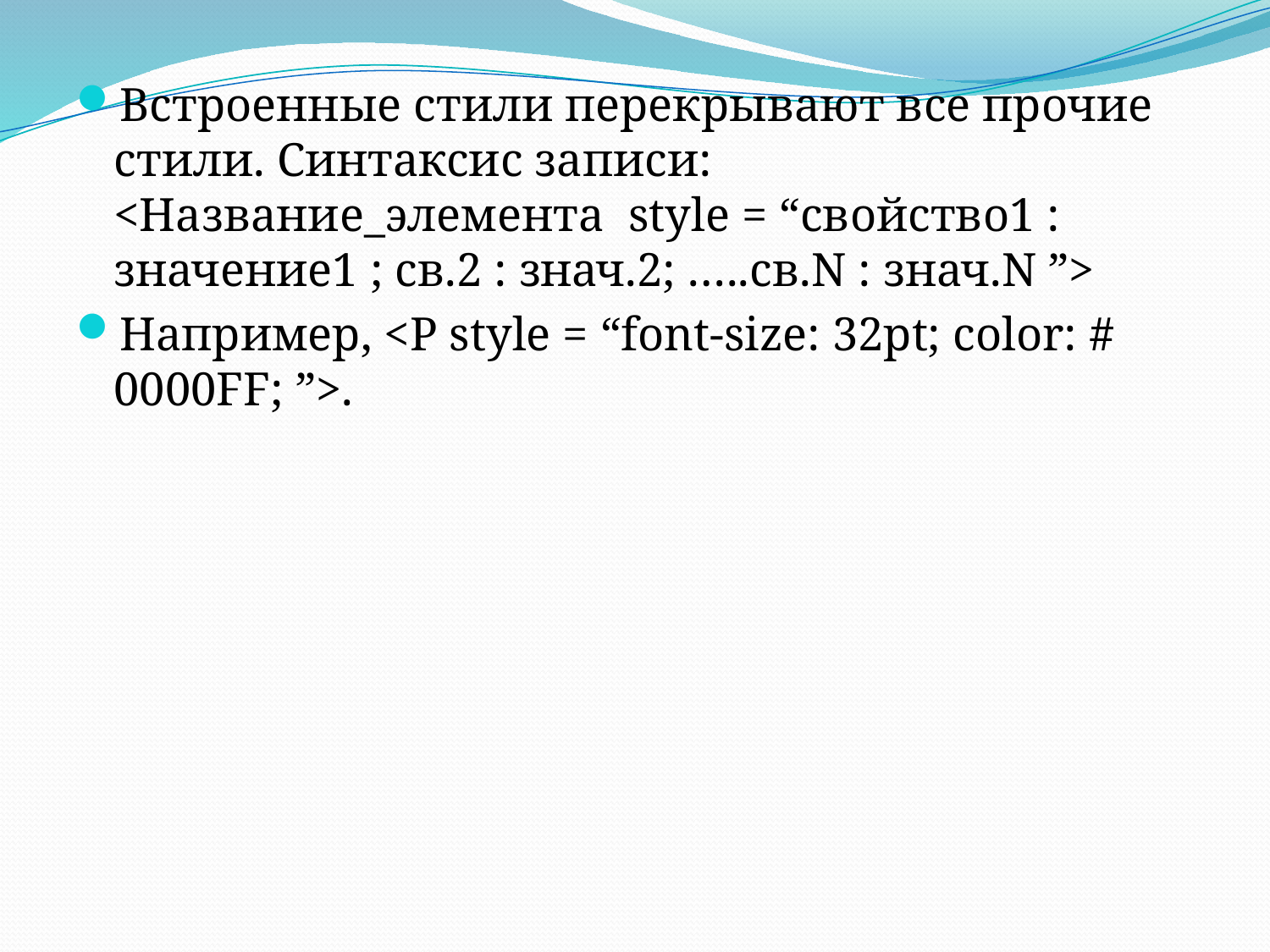

Встроенные стили перекрывают все прочие стили. Синтаксис записи:  <Название_элемента  style = “свойство1 : значение1 ; св.2 : знач.2; …..св.N : знач.N ”>
Например, <P style = “font-size: 32pt; color: # 0000FF; ”>.